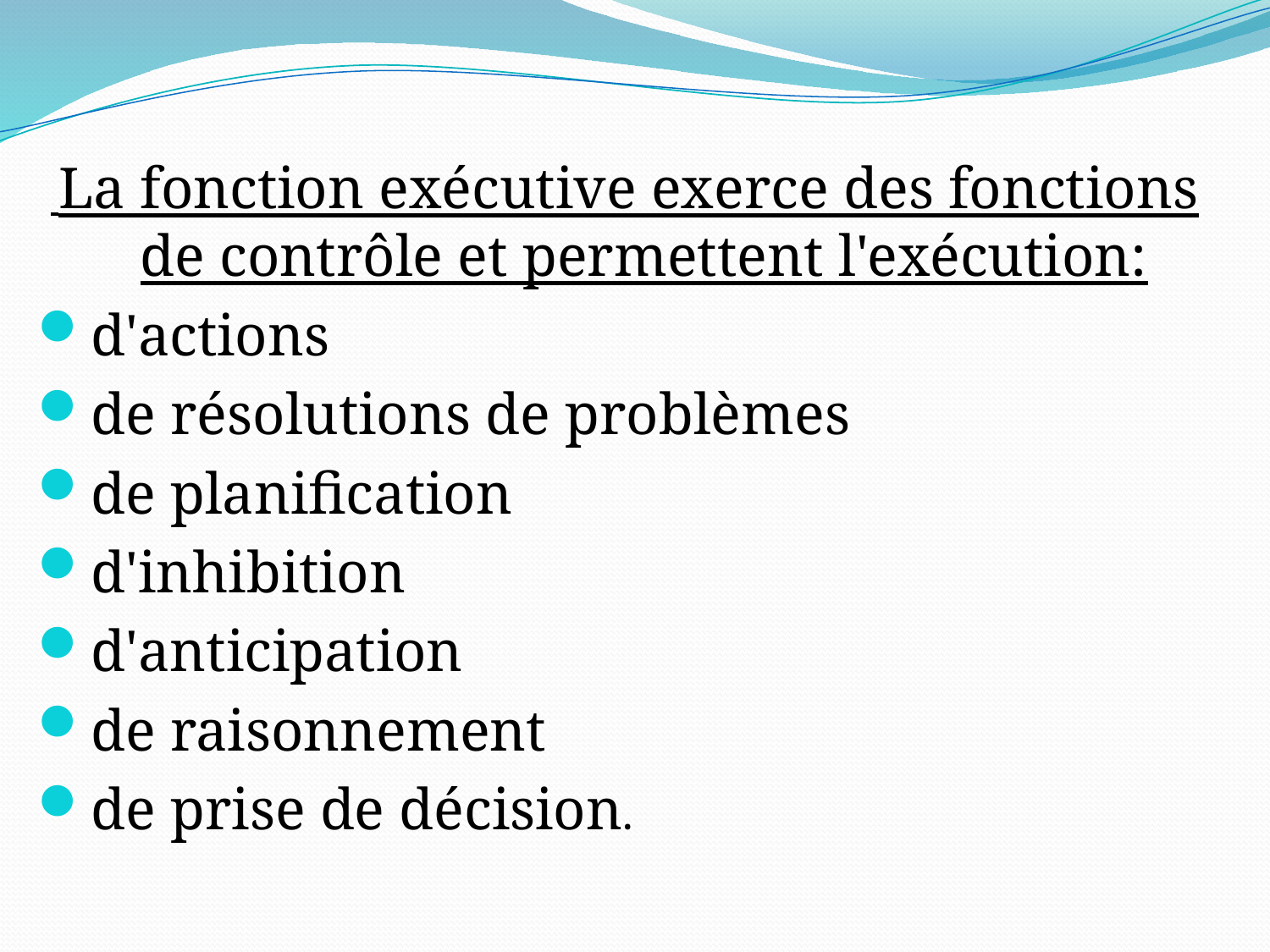

La fonction exécutive exerce des fonctions de contrôle et permettent l'exécution:
d'actions
de résolutions de problèmes
de planification
d'inhibition
d'anticipation
de raisonnement
de prise de décision.